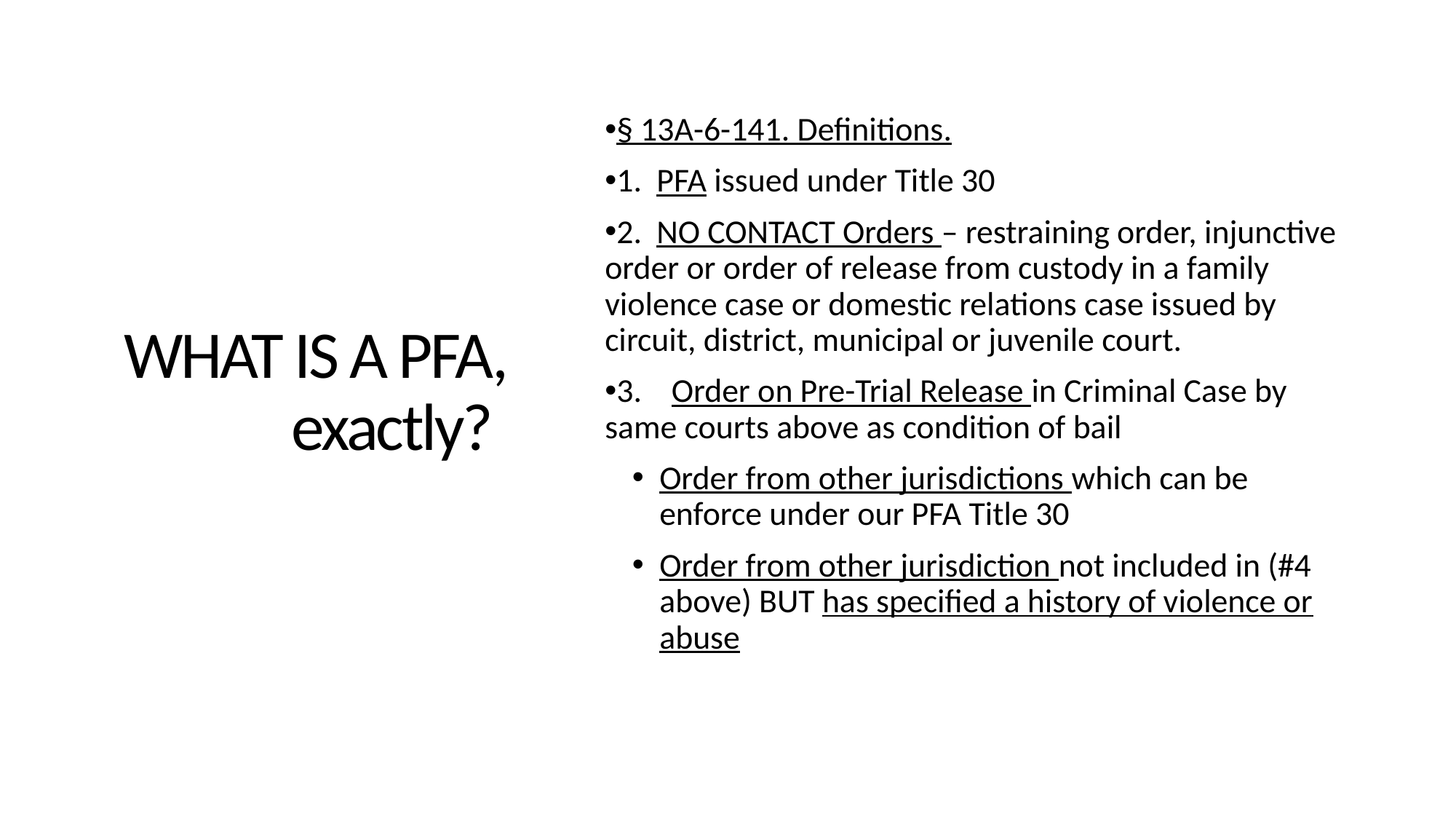

# WHAT IS A PFA, exactly?
§ 13A-6-141. Definitions.
1.  PFA issued under Title 30
2.  NO CONTACT Orders – restraining order, injunctive order or order of release from custody in a family violence case or domestic relations case issued by circuit, district, municipal or juvenile court.
3.    Order on Pre-Trial Release in Criminal Case by same courts above as condition of bail
Order from other jurisdictions which can be enforce under our PFA Title 30
Order from other jurisdiction not included in (#4 above) BUT has specified a history of violence or abuse